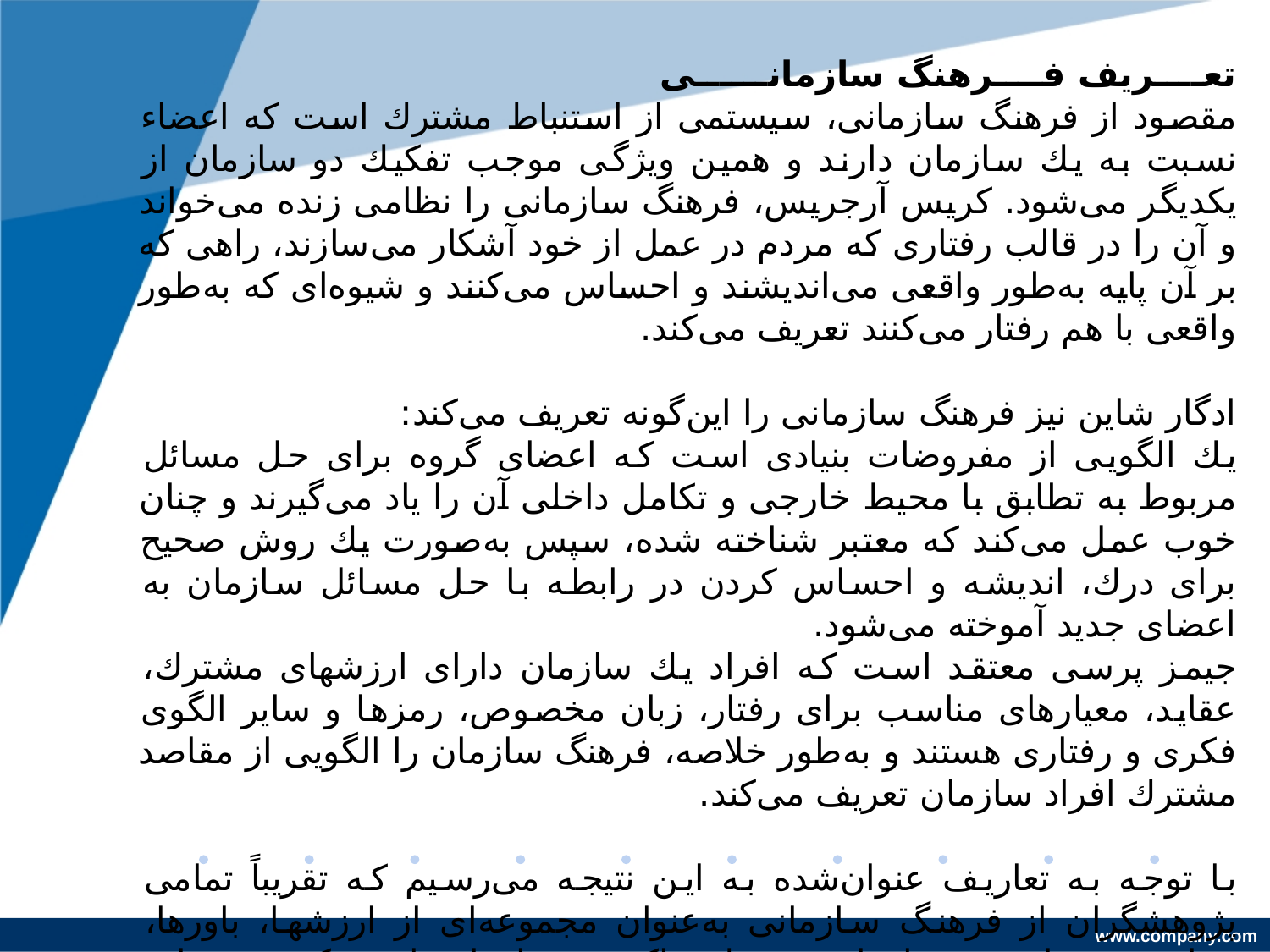

تعــــریف فــــرهنگ سازمانــــــی
مقصود از فرهنگ سازمانی، سیستمی از استنباط مشترك است كه اعضاء نسبت به یك سازمان دارند و همین ویژگی موجب تفكیك دو سازمان از یكدیگر می‌شود. كریس آرجریس، فرهنگ سازمانی را نظامی زنده می‌خواند و آن را در قالب رفتاری كه مردم در عمل از خود آشكار می‌سازند، راهی كه بر آن پایه به‌طور واقعی می‌اندیشند و احساس می‌كنند و شیوه‌ای كه به‌طور واقعی با هم رفتار می‌كنند تعریف می‌كند.

ادگار شاین نیز فرهنگ سازمانی را این‌گونه تعریف می‌كند:
یك الگویی از مفروضات بنیادی است كه اعضای گروه برای حل مسائل مربوط به تطابق با محیط خارجی و تكامل داخلی آن را یاد می‌گیرند و چنان خوب عمل می‌كند كه معتبر شناخته شده، سپس به‌صورت یك روش صحیح برای درك، اندیشه و احساس كردن در رابطه با حل مسائل سازمان به اعضای جدید آموخته می‌شود.
جیمز پرسی معتقد است كه افراد یك سازمان دارای ارزشهای مشترك، عقاید، معیارهای مناسب برای رفتار، زبان مخصوص، رمزها و سایر الگوی فكری و رفتاری هستند و به‌طور خلاصه، فرهنگ سازمان را الگویی از مقاصد مشترك افراد سازمان تعریف می‌كند.

با توجه به تعاریف عنوان‌شده به این نتیجه می‌رسیم كه تقریباً تمامی پژوهشگران از فرهنگ سازمانی به‌عنوان مجموعه‌ای از ارزشها، باورها، عقاید، فرضیات و هنجارهای مشترك حاكم بر سازمان یاد می‌كنند. در واقع فرهنگ سازمانی همان چیزی است كه به‌عنوان یك پدیدۀ درست به اعضای تازه وارد آموزش داده می‌شود و آن بیانگر بخش نانوشته و محسوس سازمان است.